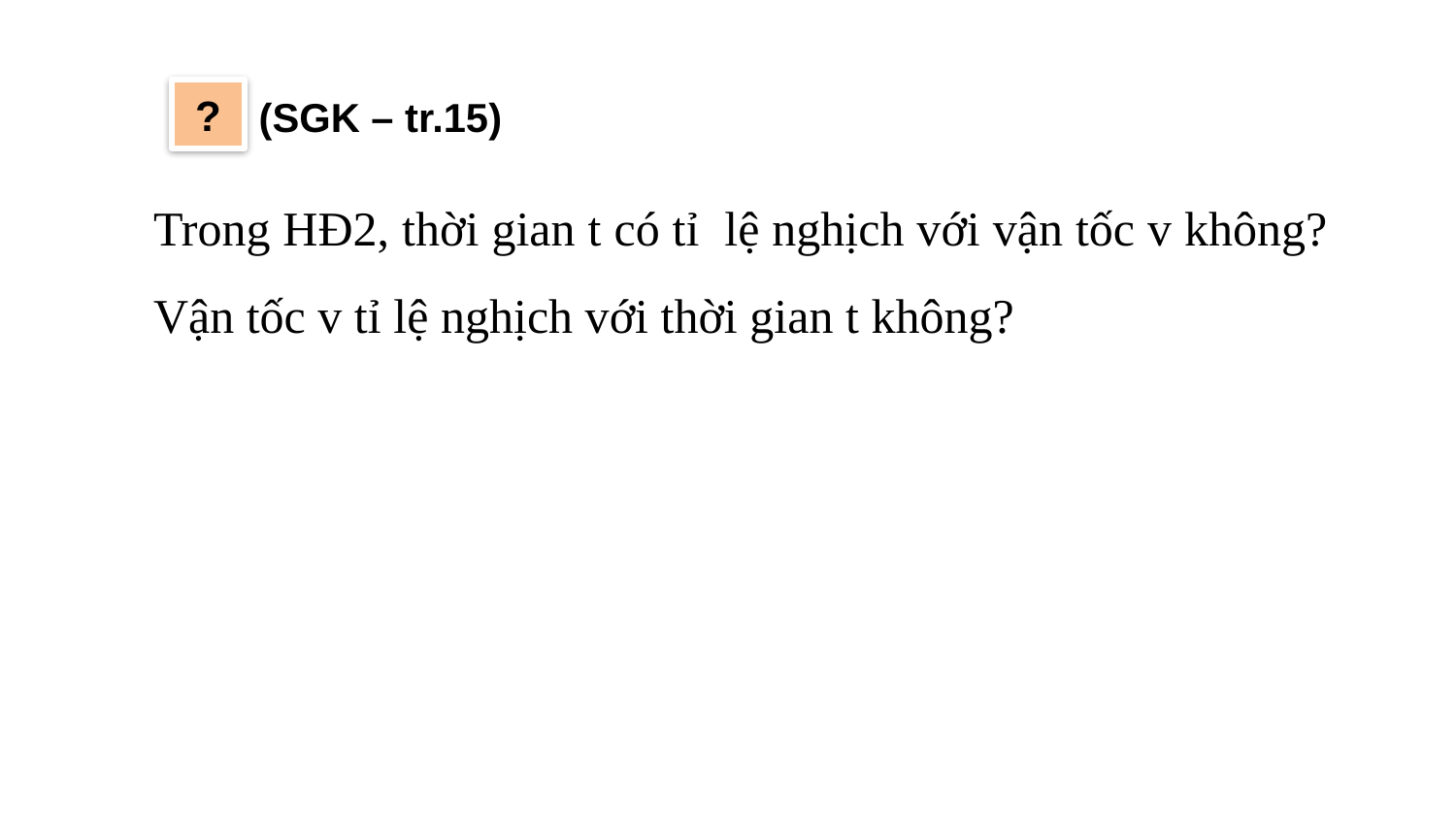

?
(SGK – tr.15)
Trong HĐ2, thời gian t có tỉ  lệ nghịch với vận tốc v không? Vận tốc v tỉ lệ nghịch với thời gian t không?